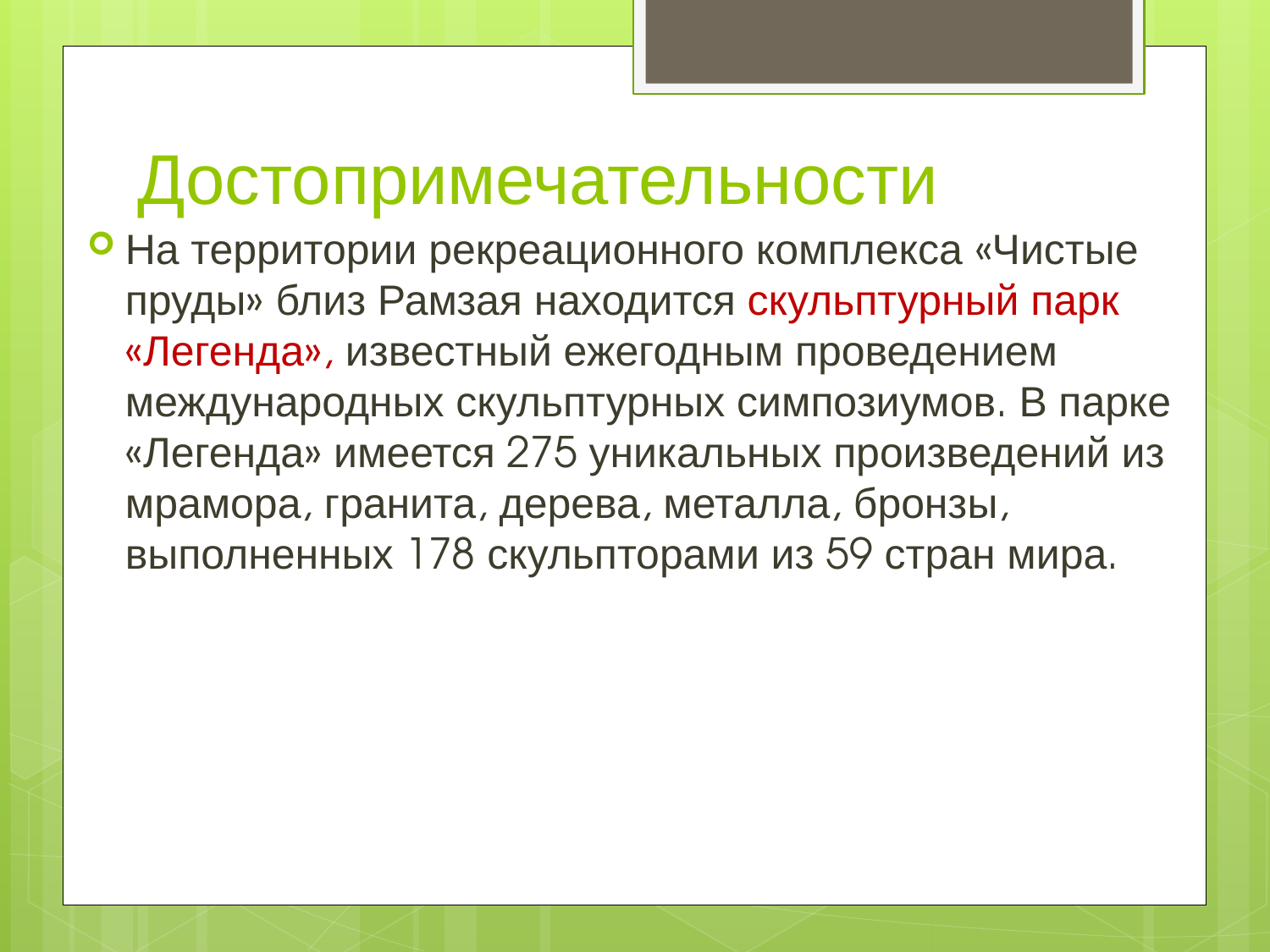

# Достопримечательности
На территории рекреационного комплекса «Чистые пруды» близ Рамзая находится скульптурный парк «Легенда», известный ежегодным проведением международных скульптурных симпозиумов. В парке «Легенда» имеется 275 уникальных произведений из мрамора, гранита, дерева, металла, бронзы, выполненных 178 скульпторами из 59 стран мира.